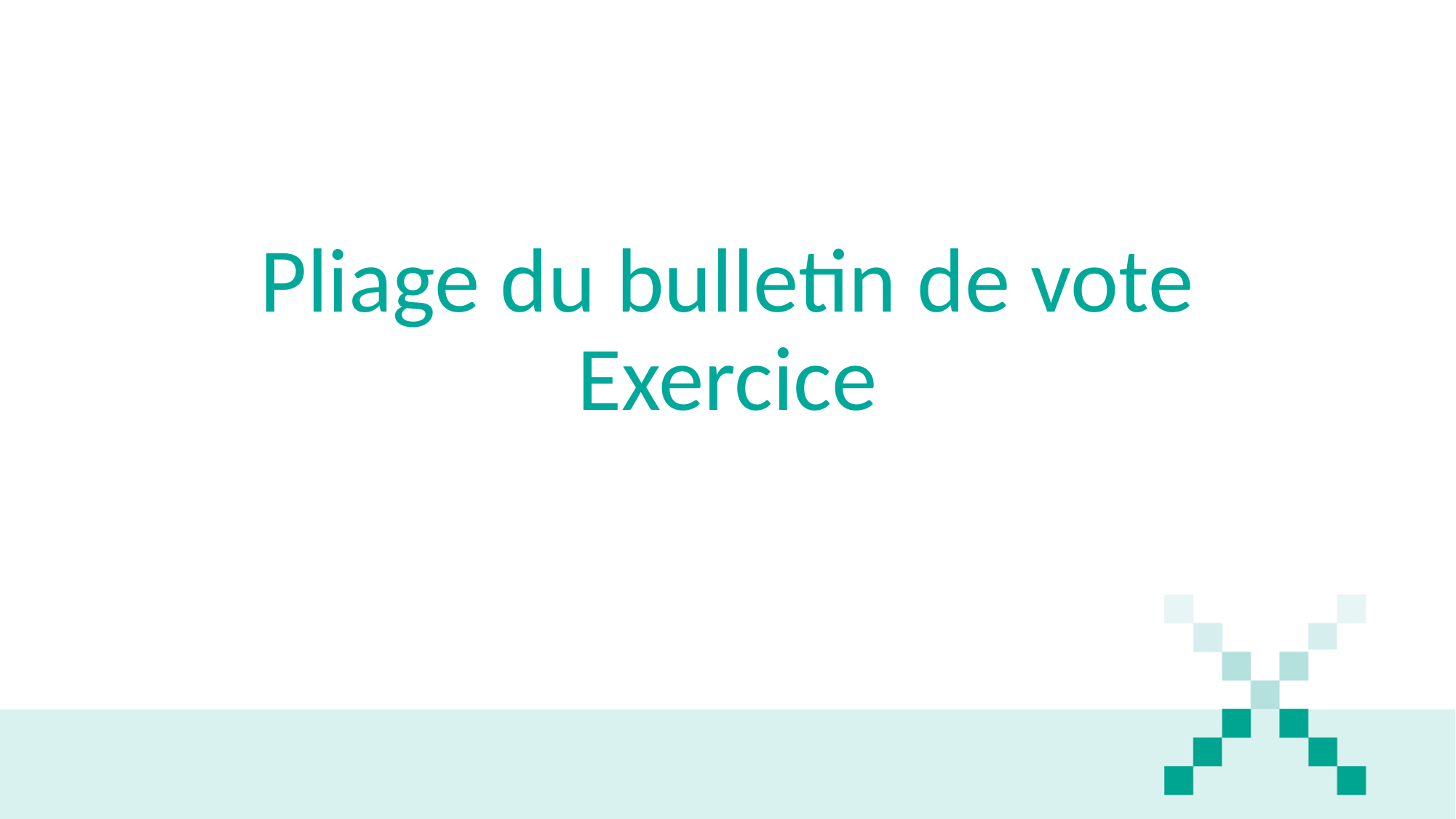

# Pliage du bulletin de vote Exercice